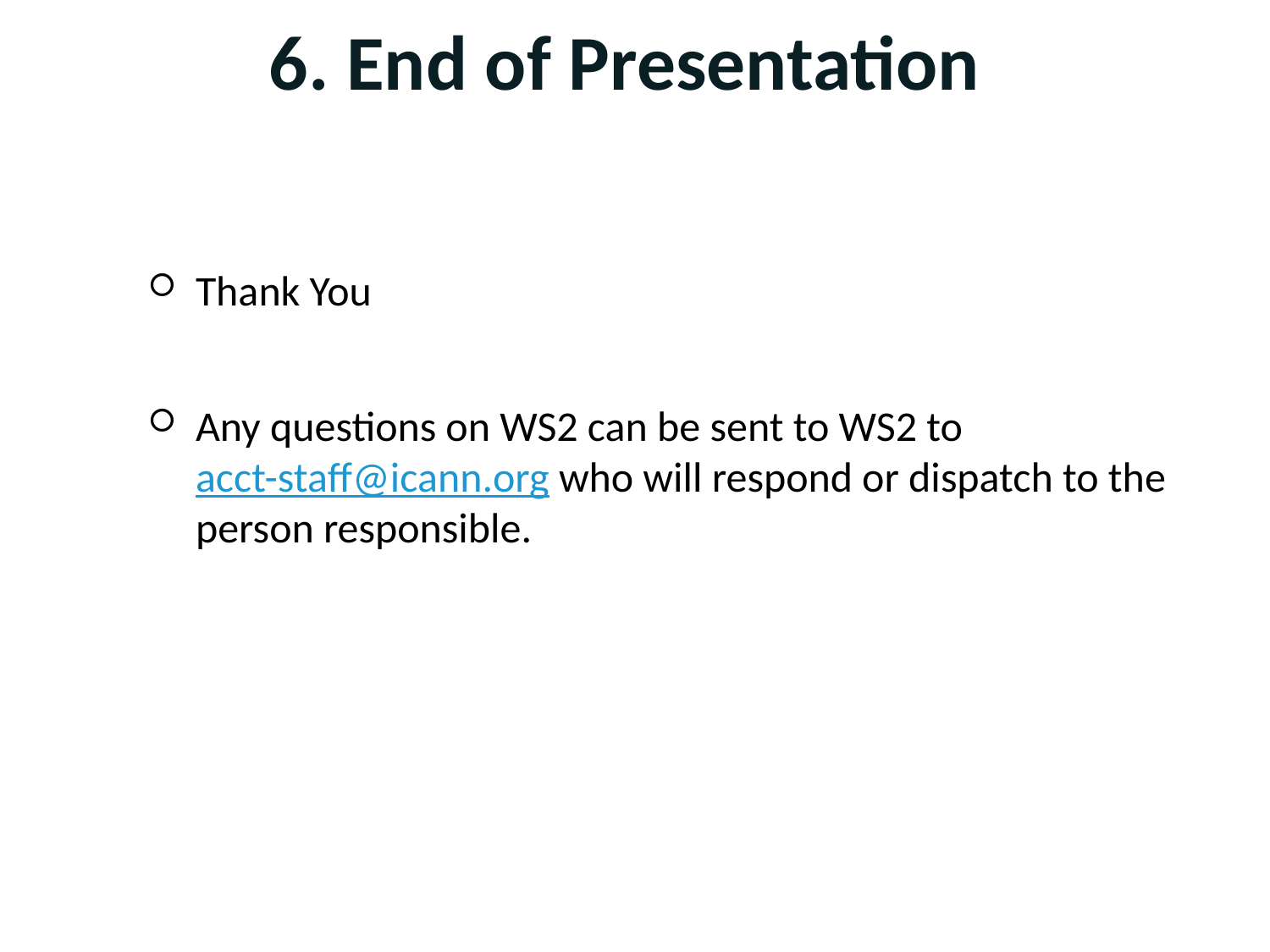

# 6. End of Presentation

Thank You

Any questions on WS2 can be sent to WS2 to acct-staff@icann.org who will respond or dispatch to the person responsible.